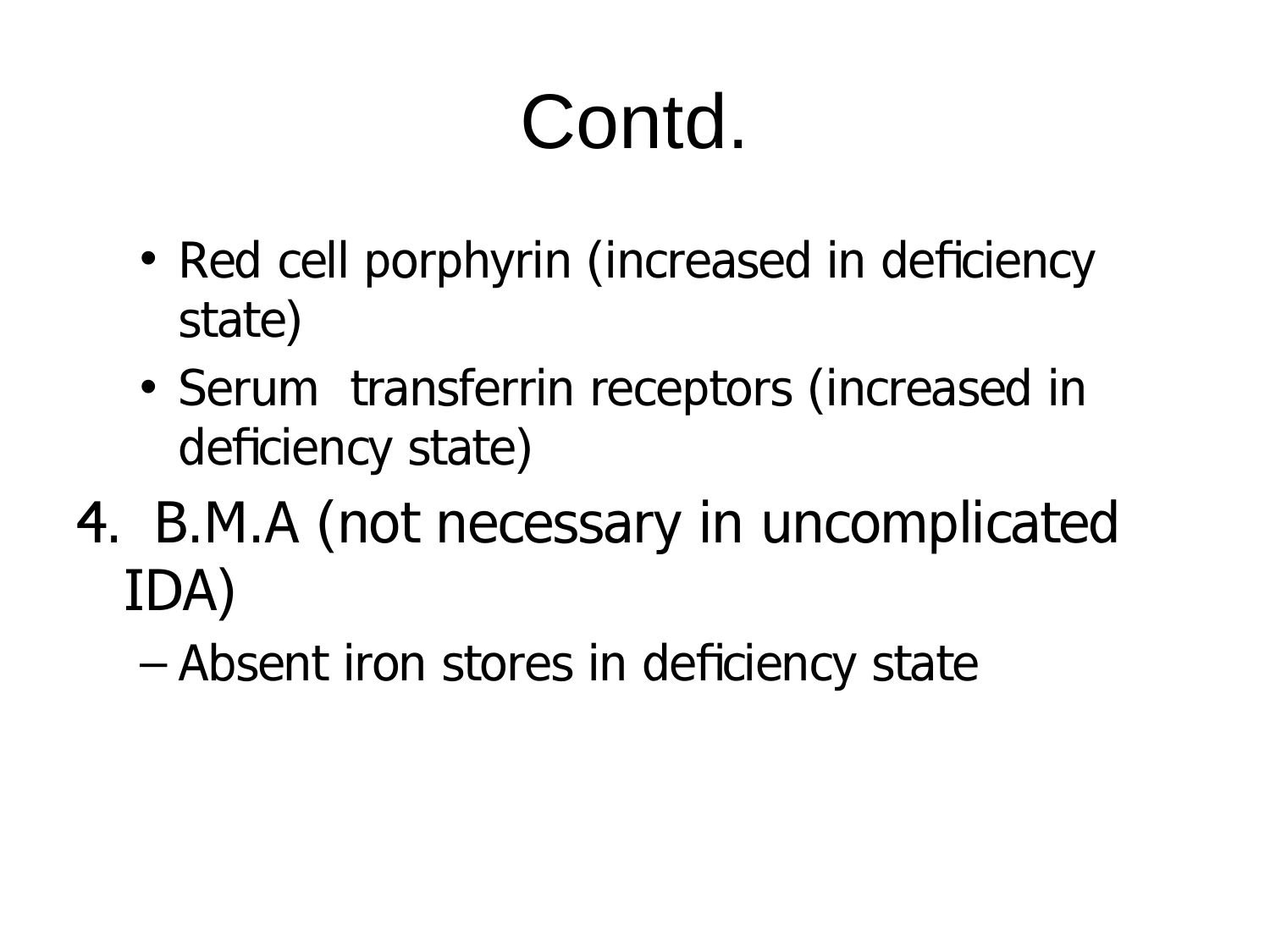

# Contd.
Red cell porphyrin (increased in deficiency state)
Serum  transferrin receptors (increased in deficiency state)
4.  B.M.A (not necessary in uncomplicated 	IDA)
Absent iron stores in deficiency state